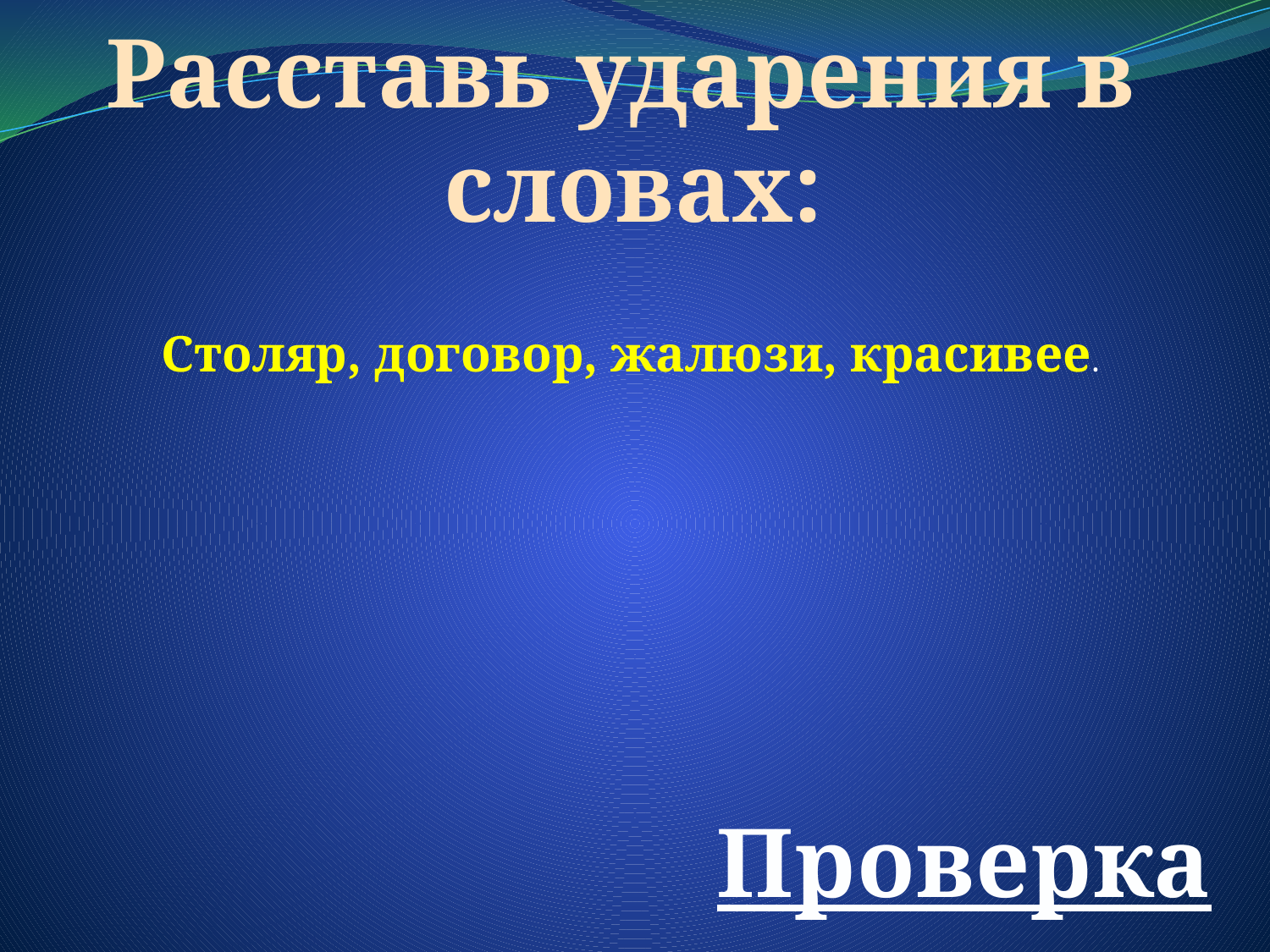

Расставь ударения в
словах:
Столяр, договор, жалюзи, красивее.
Проверка